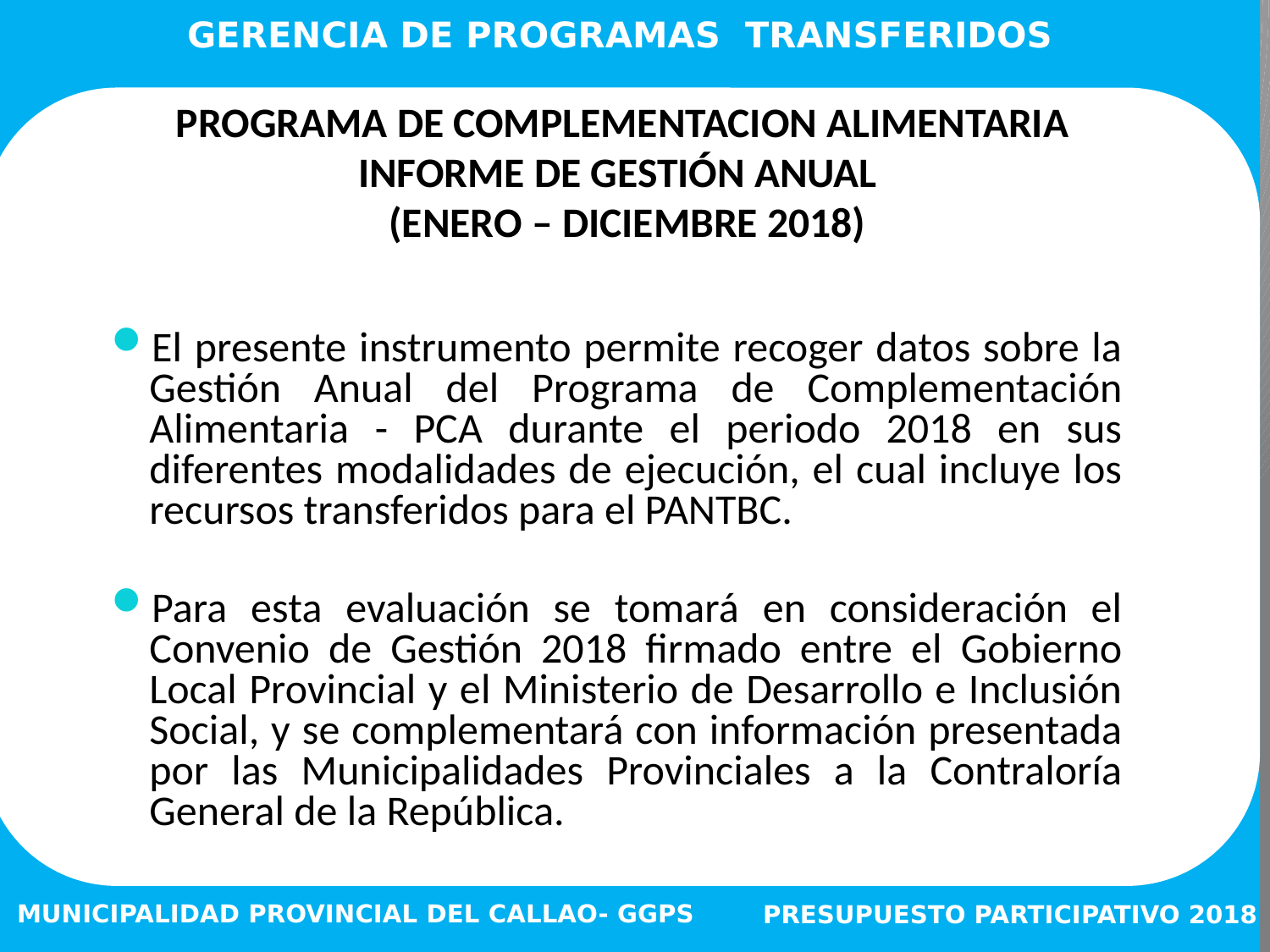

GERENCIA DE PROGRAMAS  TRANSFERIDOS
PROGRAMA DE COMPLEMENTACION ALIMENTARIA
INFORME DE GESTIÓN ANUAL
(ENERO – DICIEMBRE 2018)

El presente instrumento permite recoger datos sobre la Gestión Anual del Programa de Complementación Alimentaria - PCA durante el periodo 2018 en sus diferentes modalidades de ejecución, el cual incluye los recursos transferidos para el PANTBC.

Para esta evaluación se tomará en consideración el Convenio de Gestión 2018 firmado entre el Gobierno Local Provincial y el Ministerio de Desarrollo e Inclusión Social, y se complementará con información presentada por las Municipalidades Provinciales a la Contraloría General de la República.
MUNICIPALIDAD PROVINCIAL DEL CALLAO- GGPS
PRESUPUESTO PARTICIPATIVO 2018